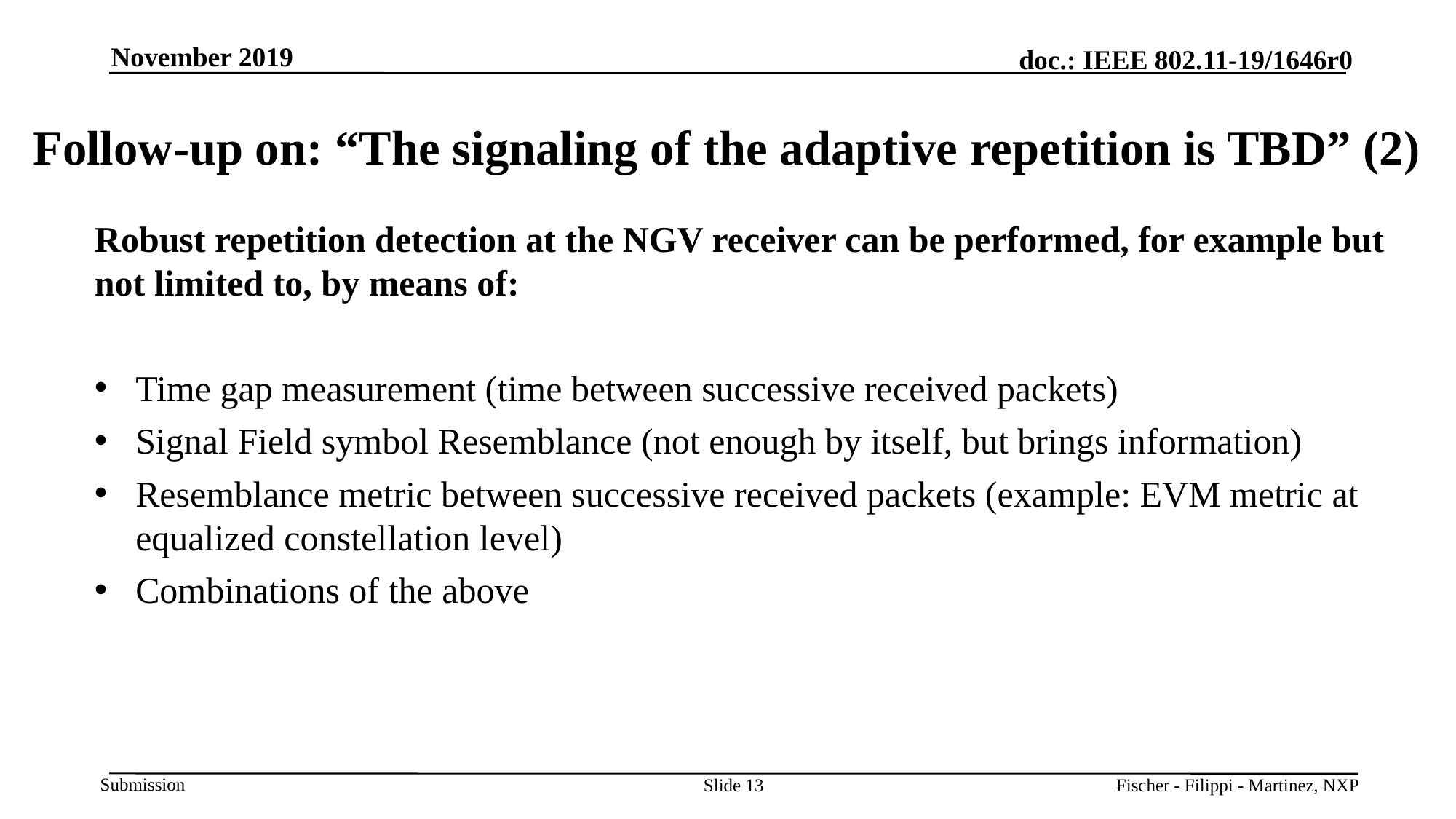

November 2019
# Follow-up on: “The signaling of the adaptive repetition is TBD” (2)
Robust repetition detection at the NGV receiver can be performed, for example but not limited to, by means of:

Time gap measurement (time between successive received packets)
Signal Field symbol Resemblance (not enough by itself, but brings information)
Resemblance metric between successive received packets (example: EVM metric at equalized constellation level)
Combinations of the above
Slide 13
Fischer - Filippi - Martinez, NXP